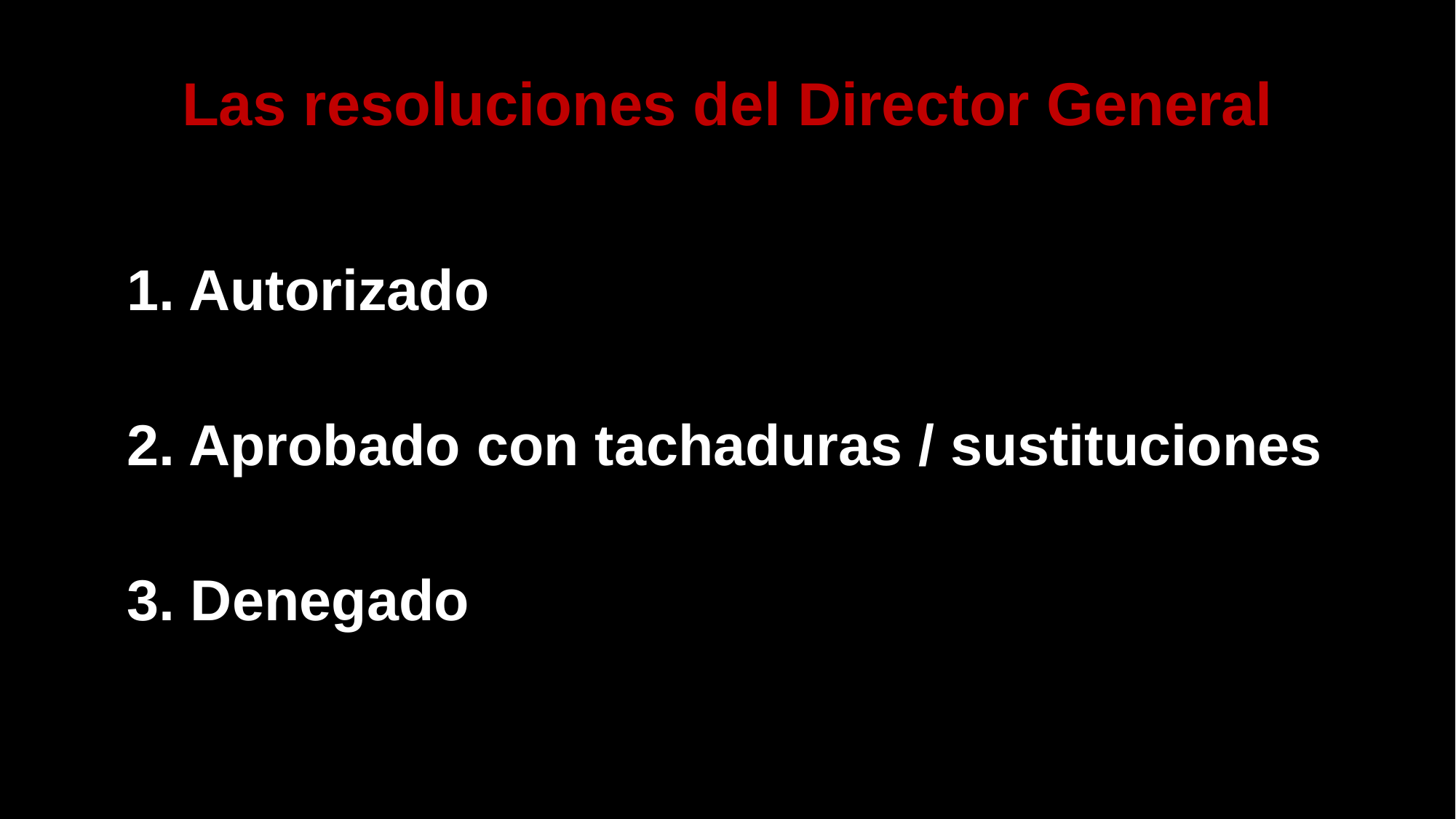

# Las resoluciones del Director General
1. Autorizado

2. Aprobado con tachaduras / sustituciones

3. Denegado